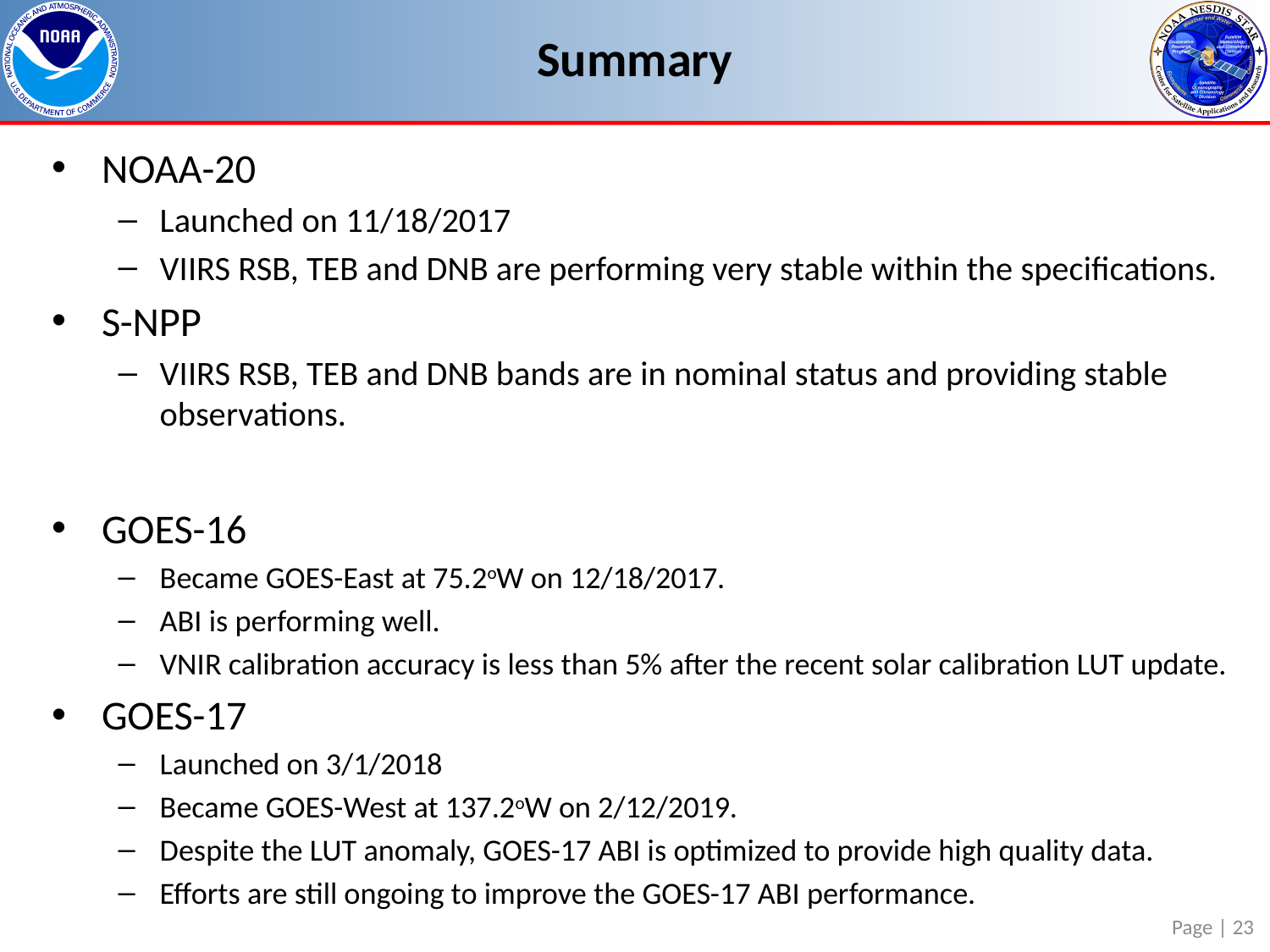

# Summary
NOAA-20
Launched on 11/18/2017
VIIRS RSB, TEB and DNB are performing very stable within the specifications.
S-NPP
VIIRS RSB, TEB and DNB bands are in nominal status and providing stable observations.

GOES-16
Became GOES-East at 75.2oW on 12/18/2017.
ABI is performing well.
VNIR calibration accuracy is less than 5% after the recent solar calibration LUT update.
GOES-17
Launched on 3/1/2018
Became GOES-West at 137.2oW on 2/12/2019.
Despite the LUT anomaly, GOES-17 ABI is optimized to provide high quality data.
Efforts are still ongoing to improve the GOES-17 ABI performance.
Page | 23